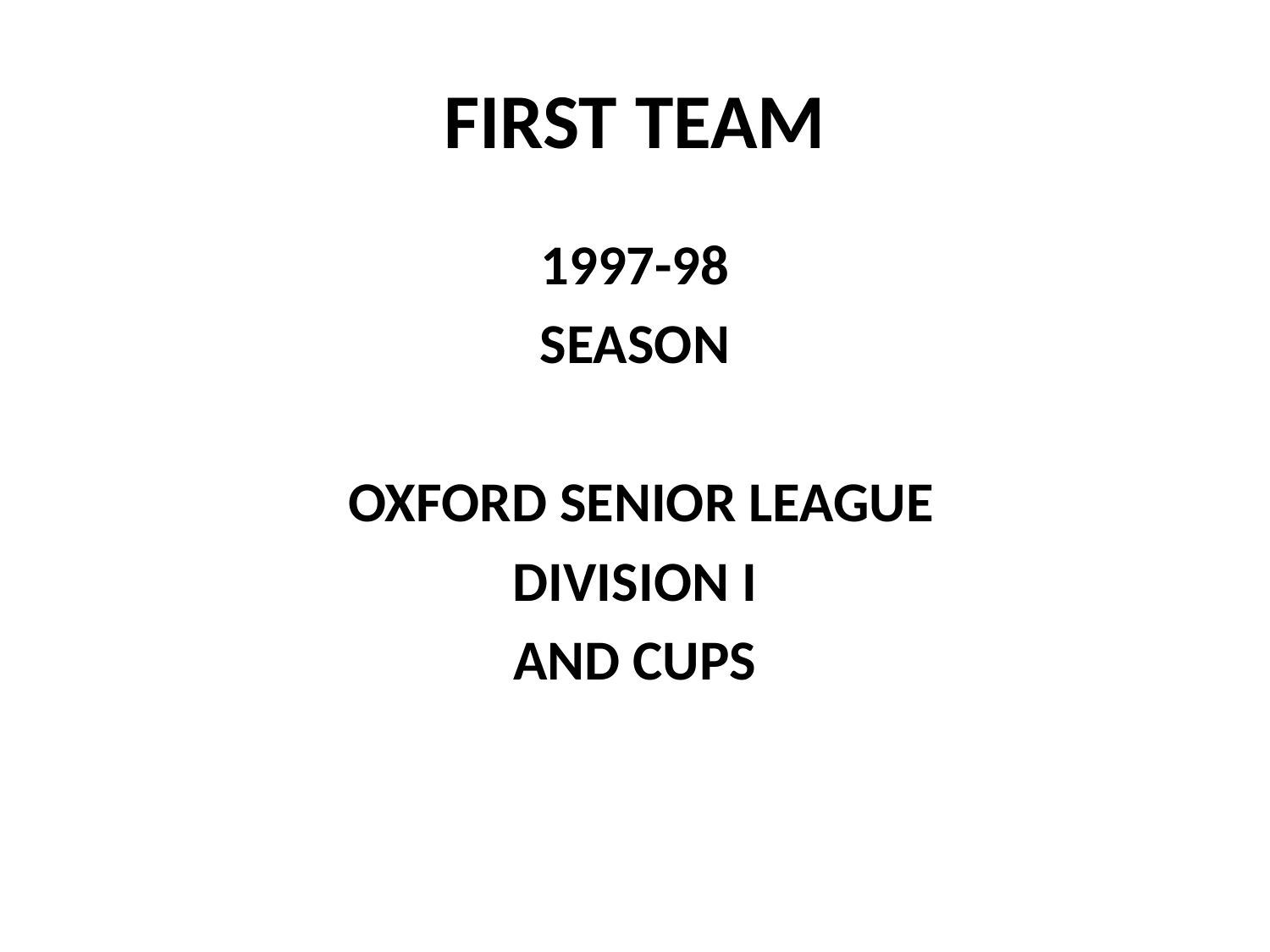

# FIRST TEAM
1997-98
SEASON

 OXFORD SENIOR LEAGUE
DIVISION I
AND CUPS